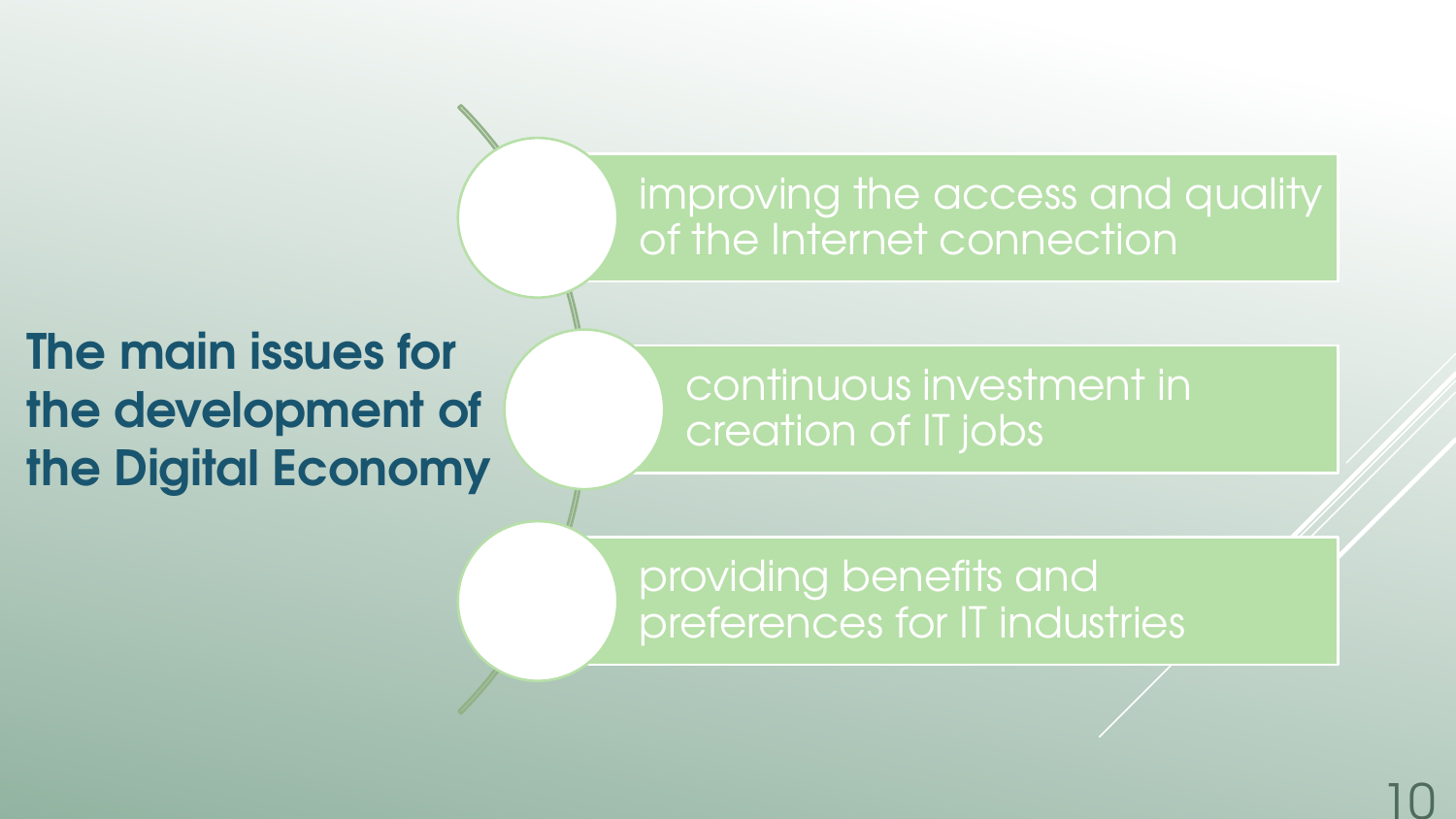

improving the access and quality of the Internet connection
continuous investment in creation of IT jobs
providing benefits and preferences for IT industries
The main issues for the development of the Digital Economy
10